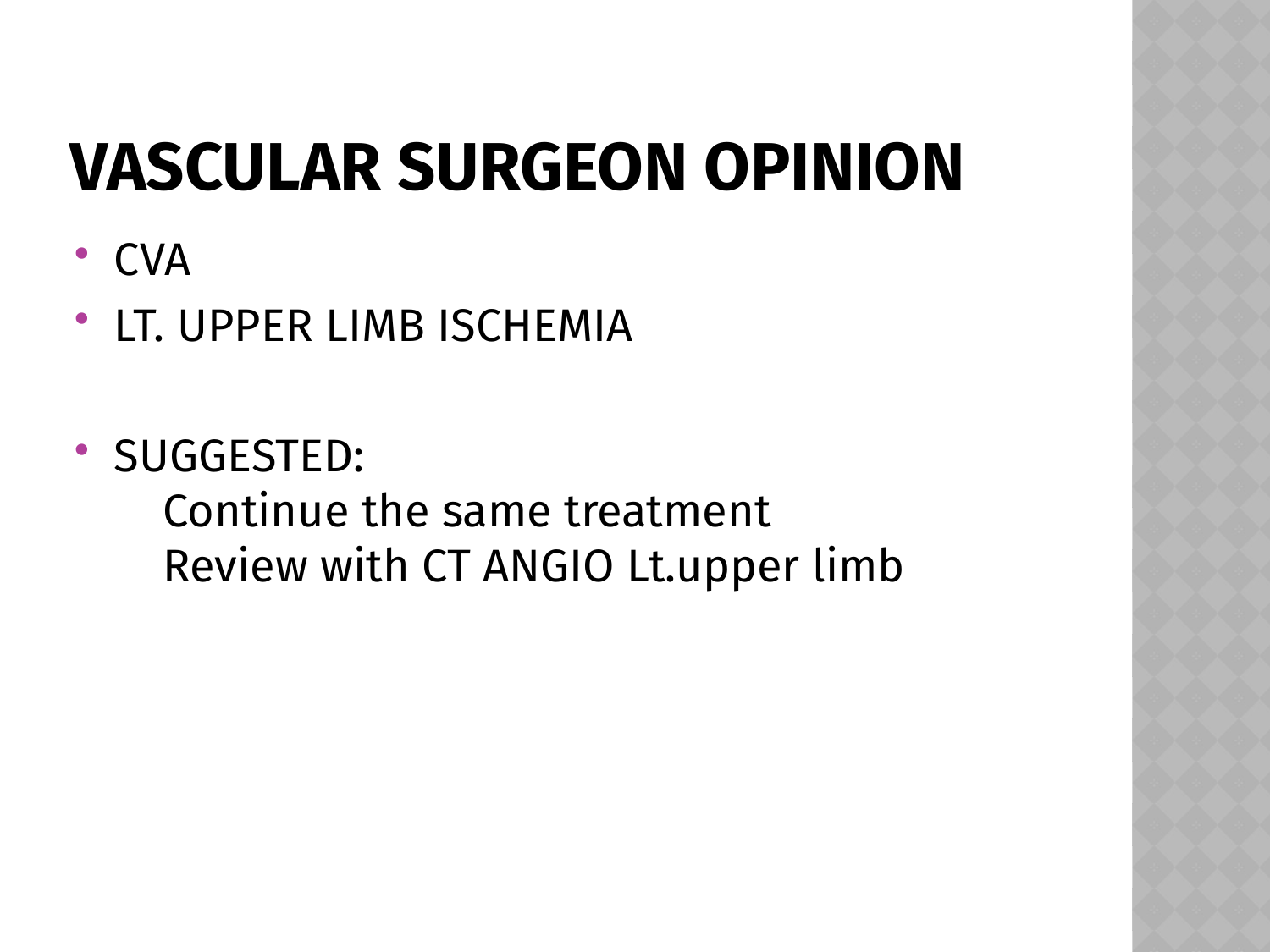

# Vascular surgeon opinion
CVA
LT. UPPER LIMB ISCHEMIA

SUGGESTED:
    Continue the same treatment
    Review with CT ANGIO Lt.upper limb